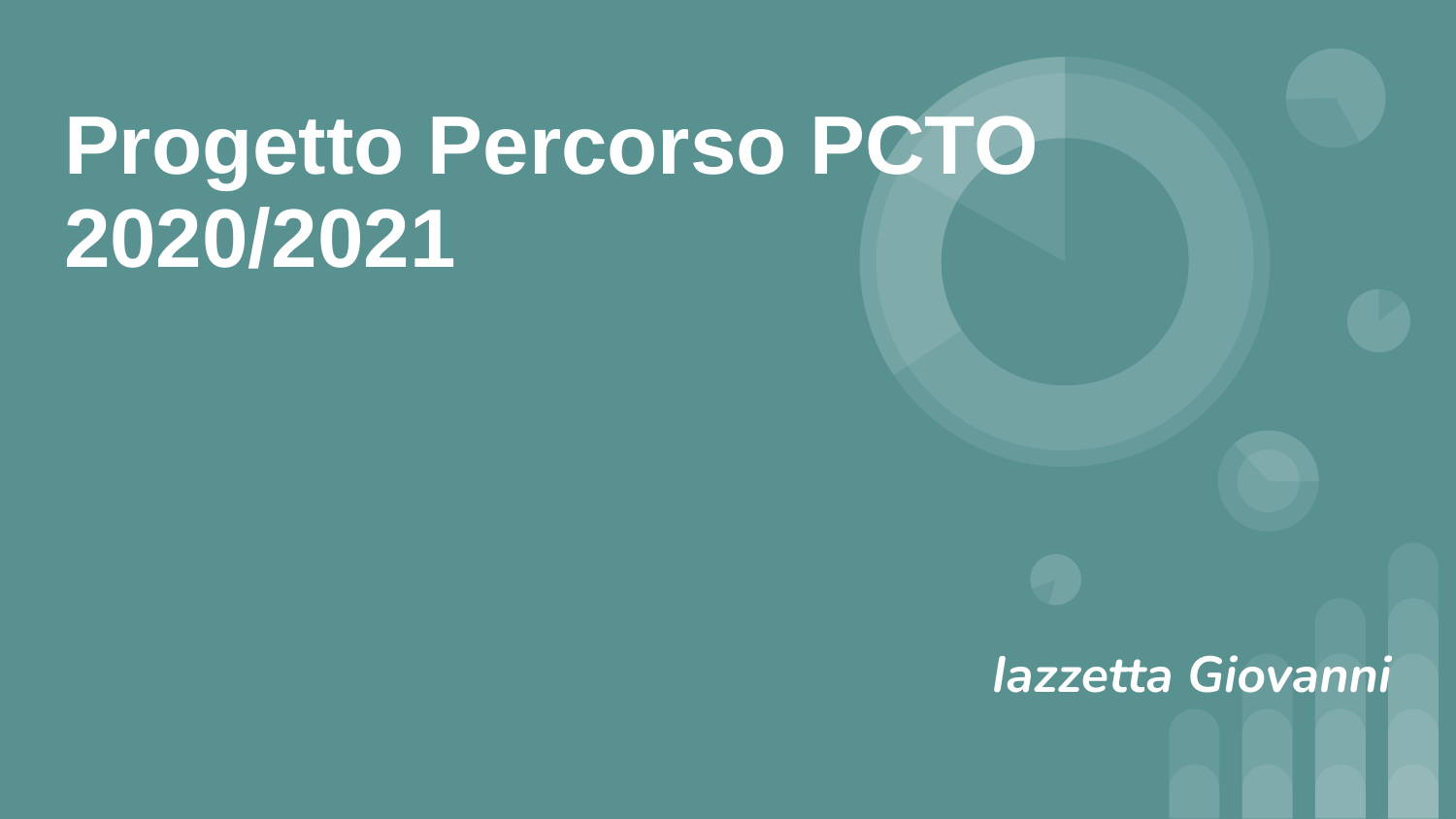

# Progetto Percorso PCTO 2020/2021
Iazzetta Giovanni